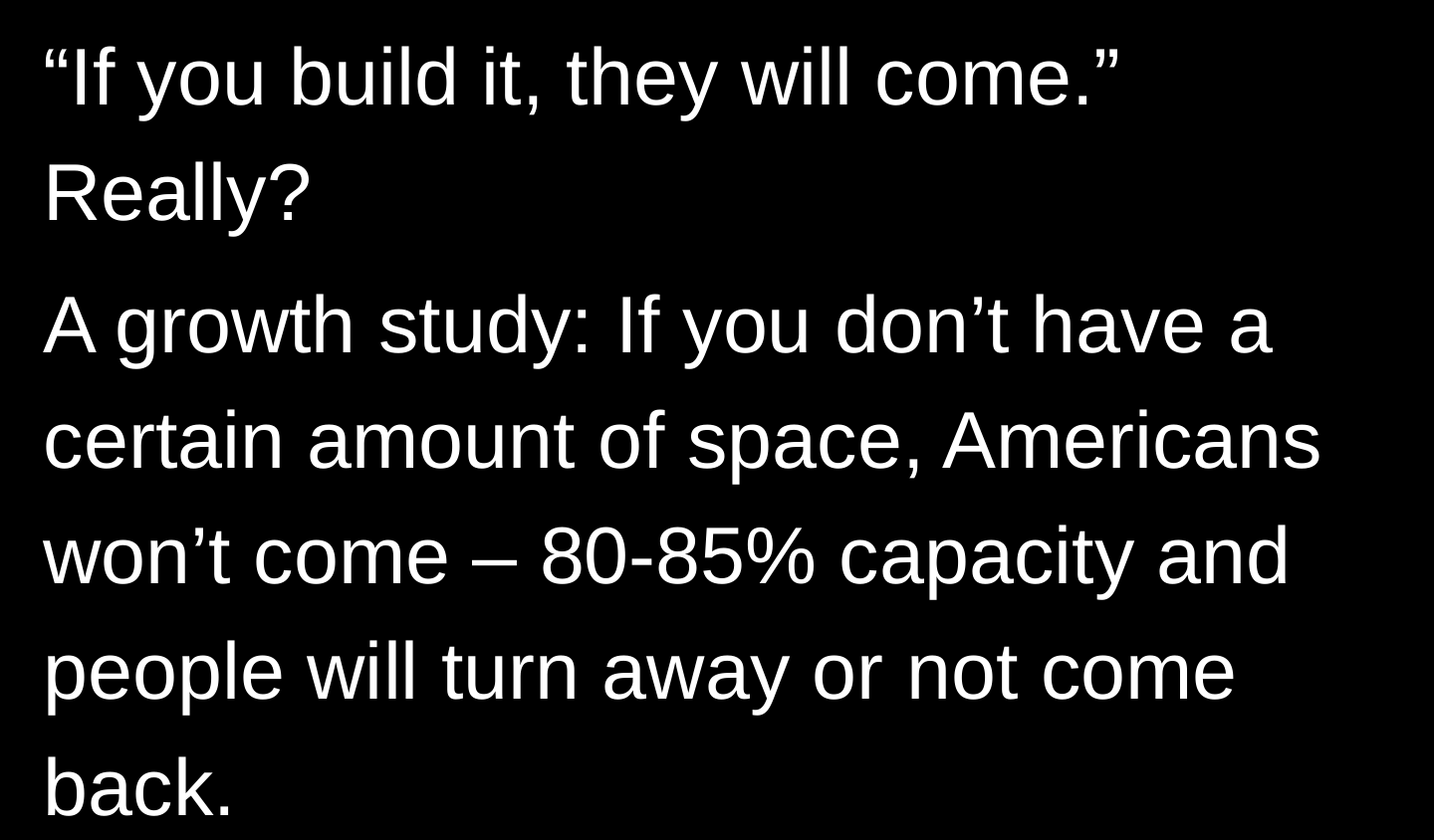

“If you build it, they will come.”  Really?
A growth study: If you don’t have a certain amount of space, Americans won’t come – 80-85% capacity and people will turn away or not come back.